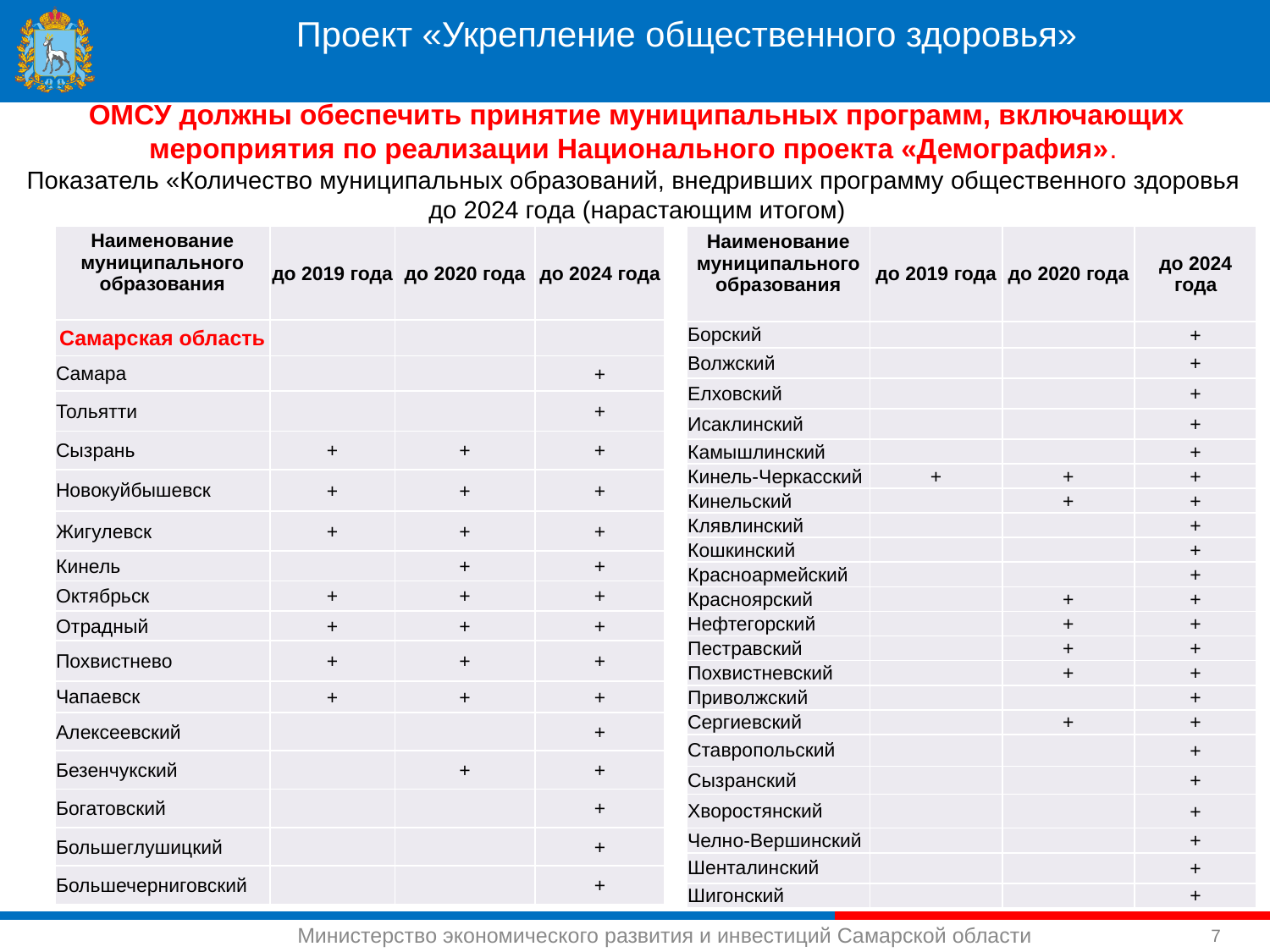

Проект «Укрепление общественного здоровья»
ОМСУ должны обеспечить принятие муниципальных программ, включающих мероприятия по реализации Национального проекта «Демография».
Показатель «Количество муниципальных образований, внедривших программу общественного здоровья  до 2024 года (нарастающим итогом)
| Наименование муниципального образования | до 2019 года | до 2020 года | до 2024 года |
| --- | --- | --- | --- |
| Самарская область |  |  |  |
| Самара |  |  | + |
| Тольятти |  |  | + |
| Сызрань | + | + | + |
| Новокуйбышевск | + | + | + |
| Жигулевск | + | + | + |
| Кинель |  | + | + |
| Октябрьск | + | + | + |
| Отрадный | + | + | + |
| Похвистнево | + | + | + |
| Чапаевск | + | + | + |
| Алексеевский |  |  | + |
| Безенчукский |  | + | + |
| Богатовский |  |  | + |
| Большеглушицкий |  |  | + |
| Большечерниговский |  |  | + |
| Наименование муниципального образования | до 2019 года | до 2020 года | до 2024 года |
| --- | --- | --- | --- |
| Борский |  |  | + |
| Волжский |  |  | + |
| Елховский |  |  | + |
| Исаклинский |  |  | + |
| Камышлинский |  |  | + |
| Кинель-Черкасский | + | + | + |
| Кинельский |  | + | + |
| Клявлинский |  |  | + |
| Кошкинский |  |  | + |
| Красноармейский |  |  | + |
| Красноярский |  | + | + |
| Нефтегорский |  | + | + |
| Пестравский |  | + | + |
| Похвистневский |  | + | + |
| Приволжский |  |  | + |
| Сергиевский |  | + | + |
| Ставропольский |  |  | + |
| Сызранский |  |  | + |
| Хворостянский |  |  | + |
| Челно-Вершинский |  |  | + |
| Шенталинский |  |  | + |
| Шигонский |  |  | + |
7